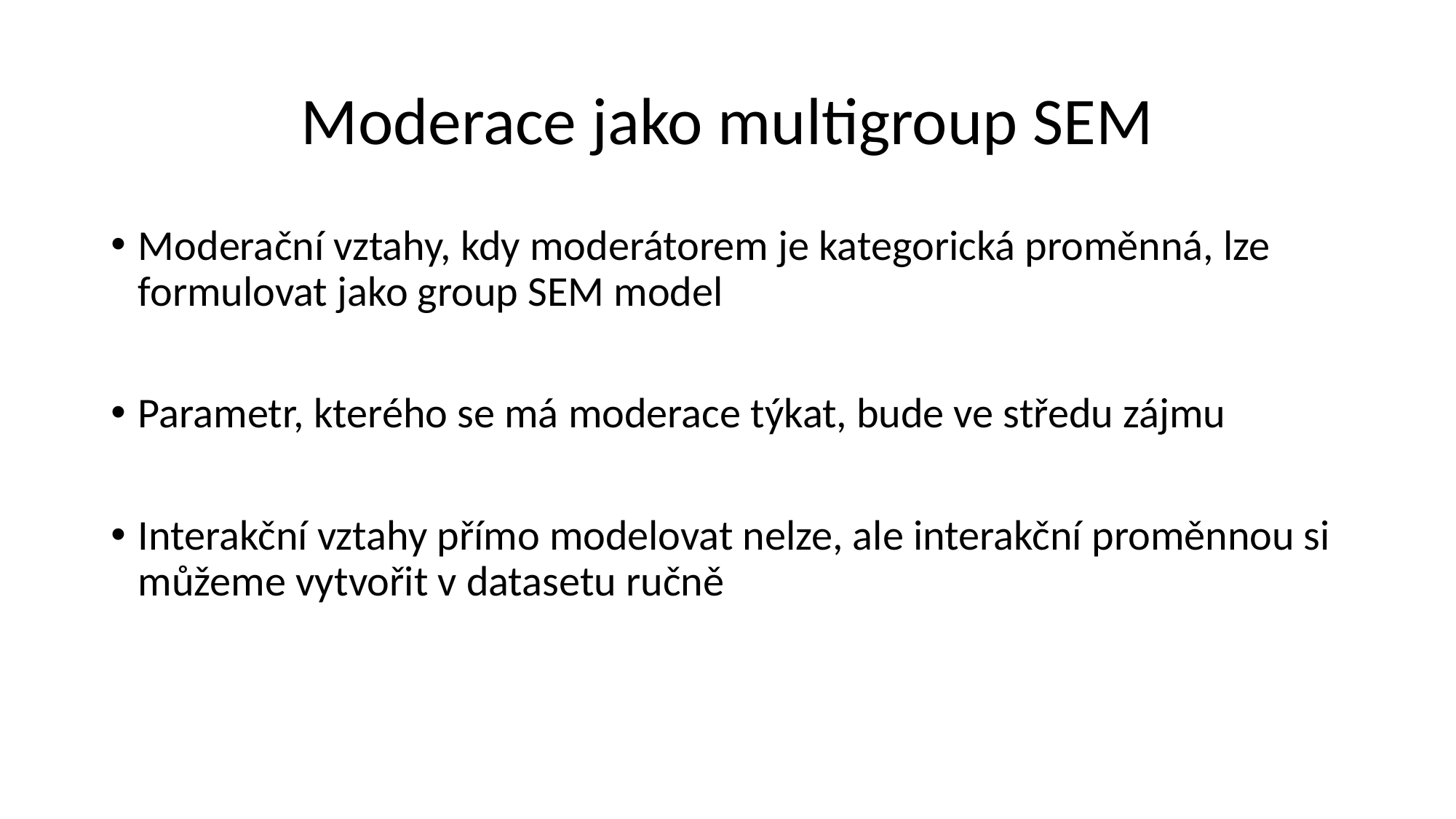

# Moderace jako multigroup SEM
Moderační vztahy, kdy moderátorem je kategorická proměnná, lze formulovat jako group SEM model

Parametr, kterého se má moderace týkat, bude ve středu zájmu

Interakční vztahy přímo modelovat nelze, ale interakční proměnnou si můžeme vytvořit v datasetu ručně